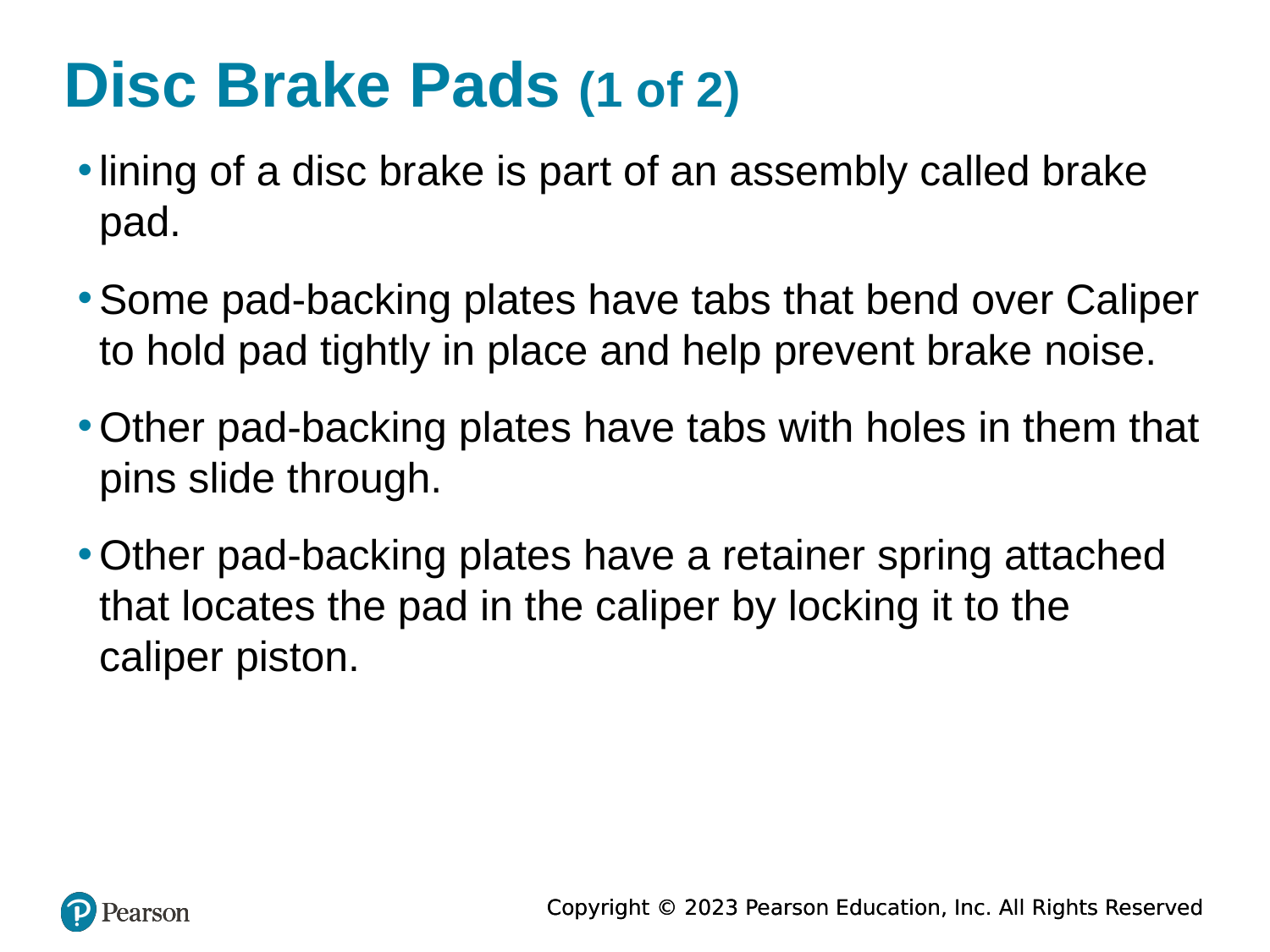

# Disc Brake Pads (1 of 2)
lining of a disc brake is part of an assembly called brake pad.
Some pad-backing plates have tabs that bend over Caliper to hold pad tightly in place and help prevent brake noise.
Other pad-backing plates have tabs with holes in them that pins slide through.
Other pad-backing plates have a retainer spring attached that locates the pad in the caliper by locking it to the caliper piston.